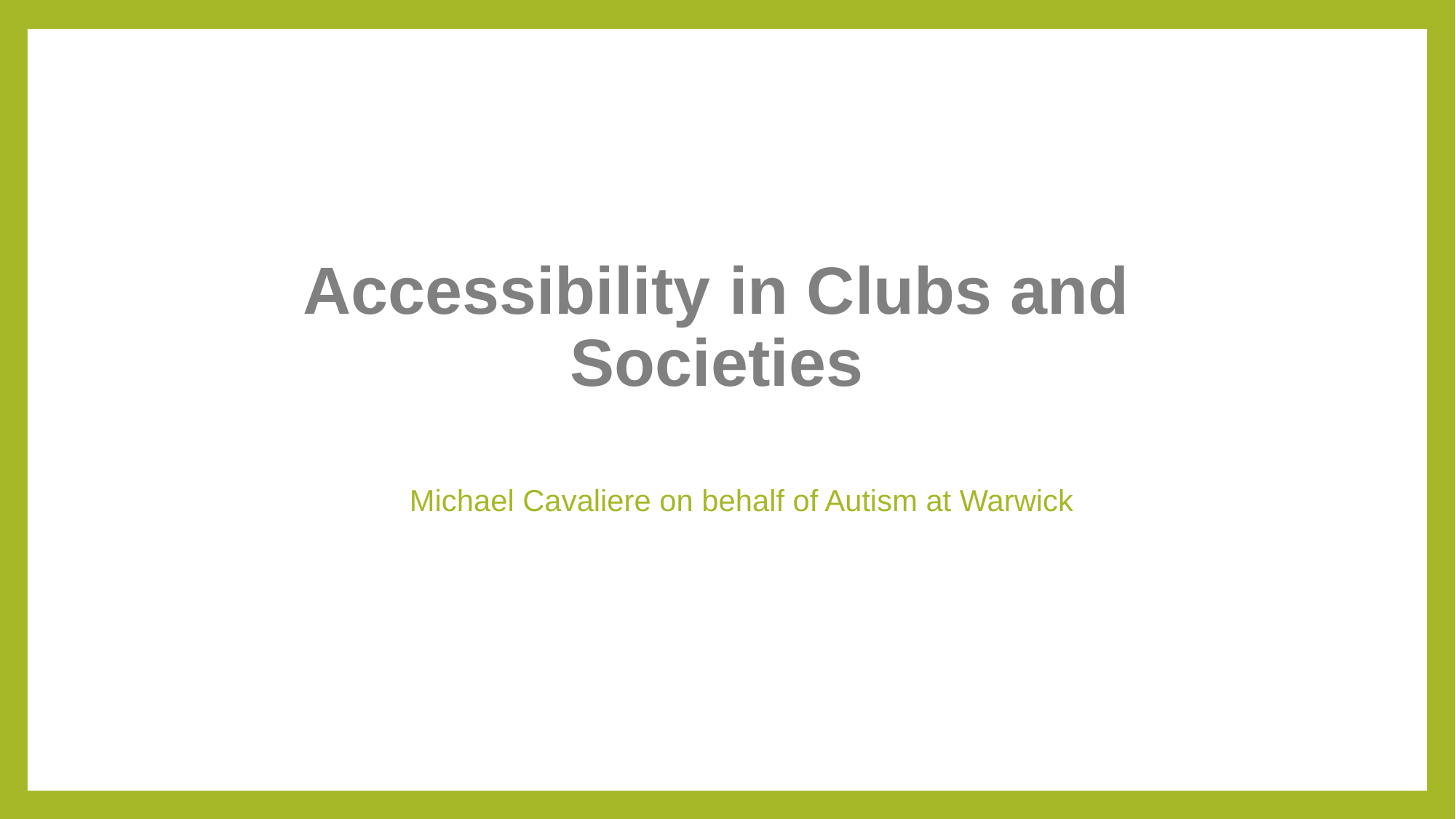

# Accessibility in Clubs and Societies
Michael Cavaliere on behalf of Autism at Warwick